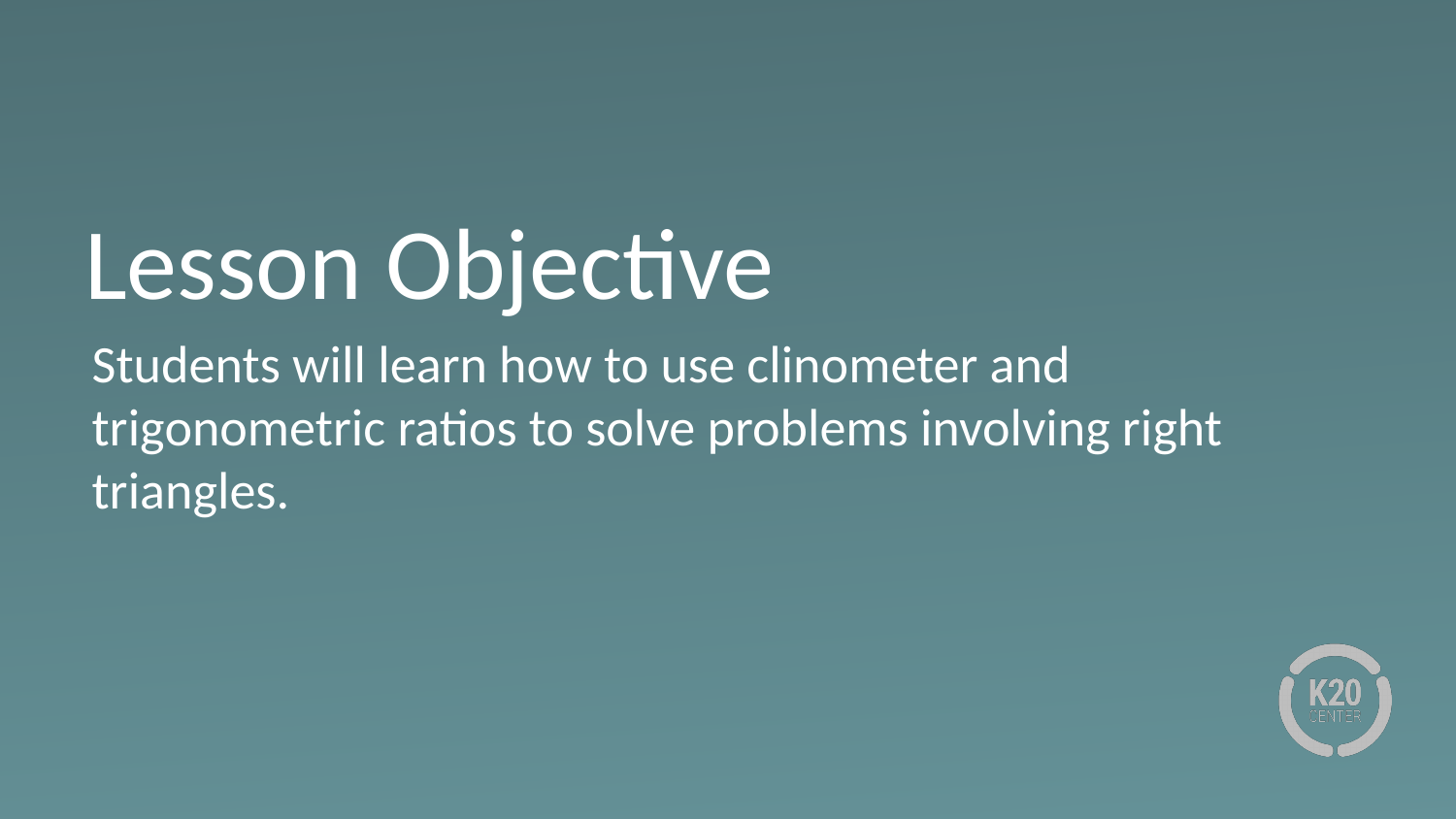

# Lesson Objective
Students will learn how to use clinometer and trigonometric ratios to solve problems involving right triangles.